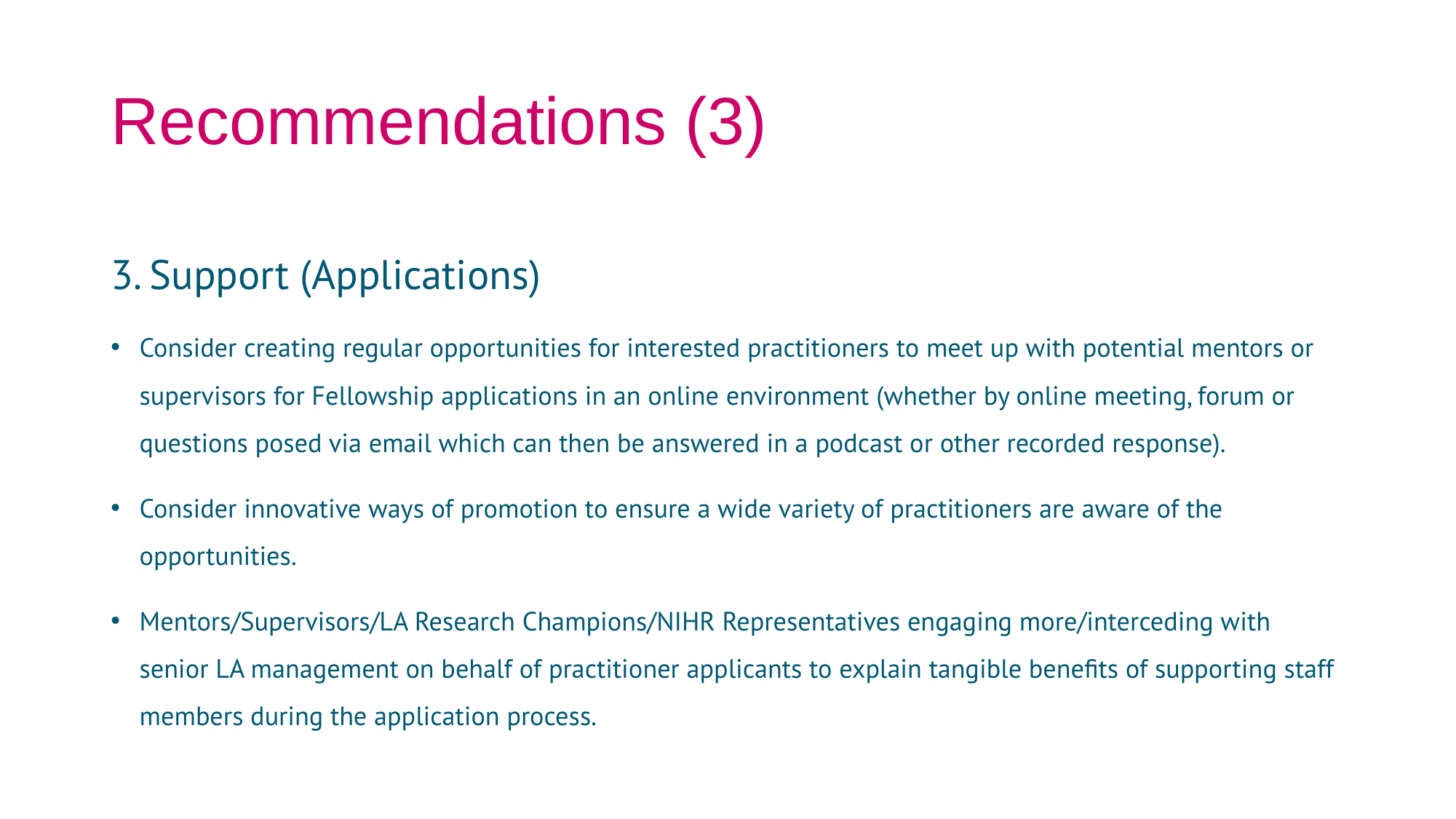

# Recommendations (3)
3. Support (Applications)
Consider creating regular opportunities for interested practitioners to meet up with potential mentors or supervisors for Fellowship applications in an online environment (whether by online meeting, forum or questions posed via email which can then be answered in a podcast or other recorded response).
Consider innovative ways of promotion to ensure a wide variety of practitioners are aware of the opportunities.
Mentors/Supervisors/LA Research Champions/NIHR Representatives engaging more/interceding with senior LA management on behalf of practitioner applicants to explain tangible benefits of supporting staff members during the application process.